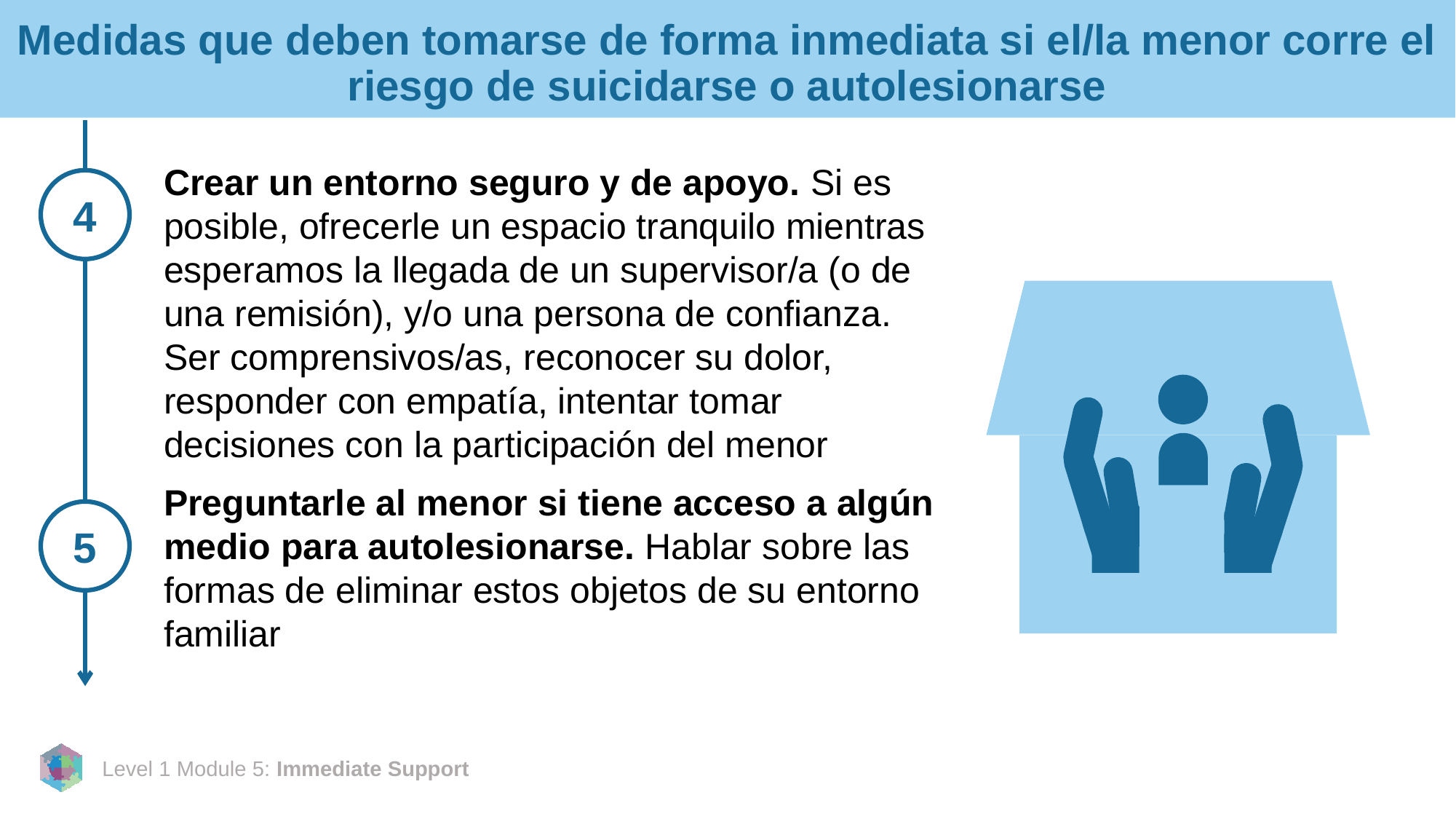

# Medidas que deben tomarse de forma inmediata si el/la menor corre el riesgo de suicidarse o autolesionarse
Crear un entorno seguro y de apoyo. Si es posible, ofrecerle un espacio tranquilo mientras esperamos la llegada de un supervisor/a (o de una remisión), y/o una persona de confianza. Ser comprensivos/as, reconocer su dolor, responder con empatía, intentar tomar decisiones con la participación del menor
Preguntarle al menor si tiene acceso a algún medio para autolesionarse. Hablar sobre las formas de eliminar estos objetos de su entorno familiar
4

5